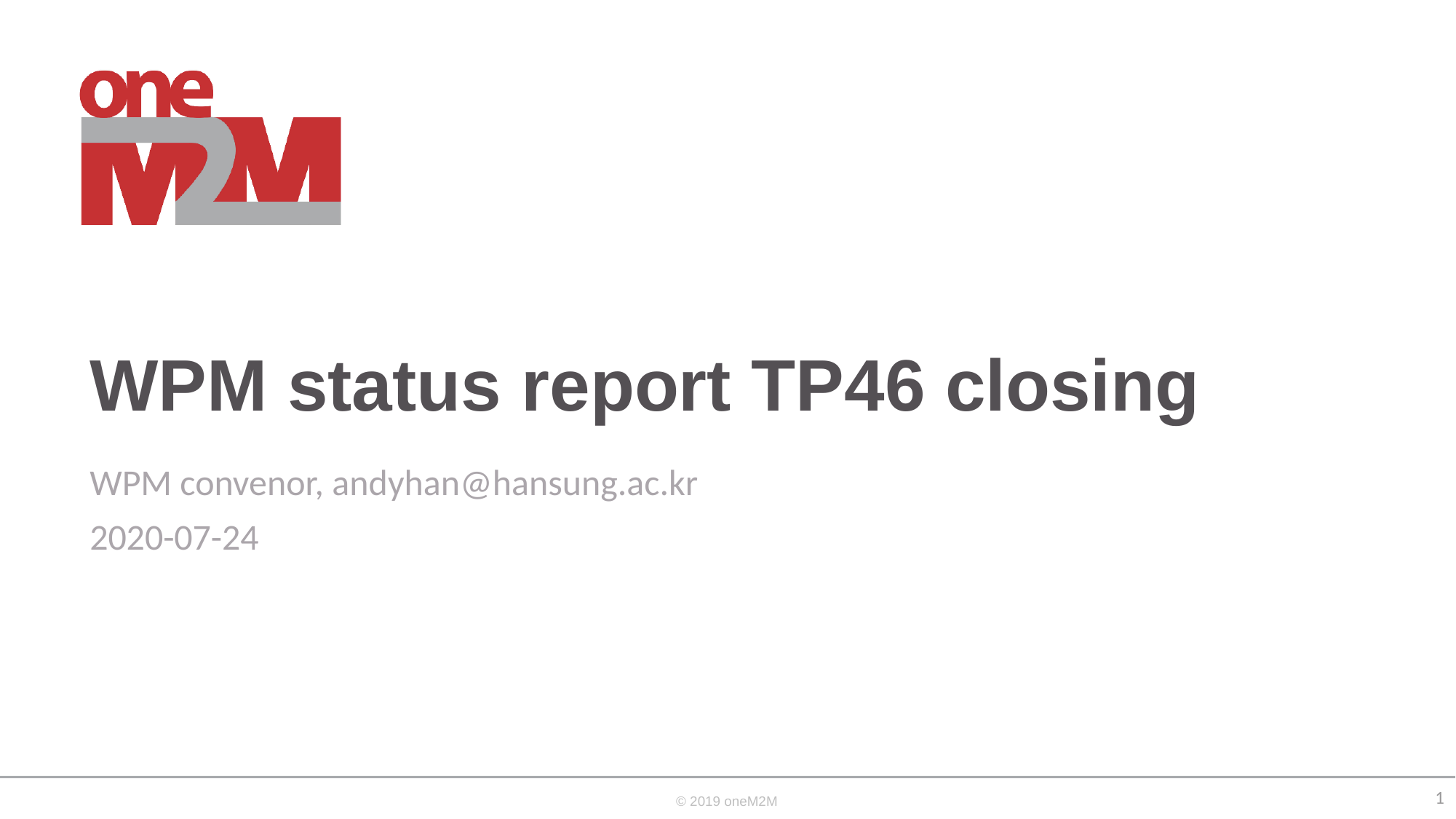

# WPM status report TP46 closing
WPM convenor, andyhan@hansung.ac.kr
2020-07-24
1